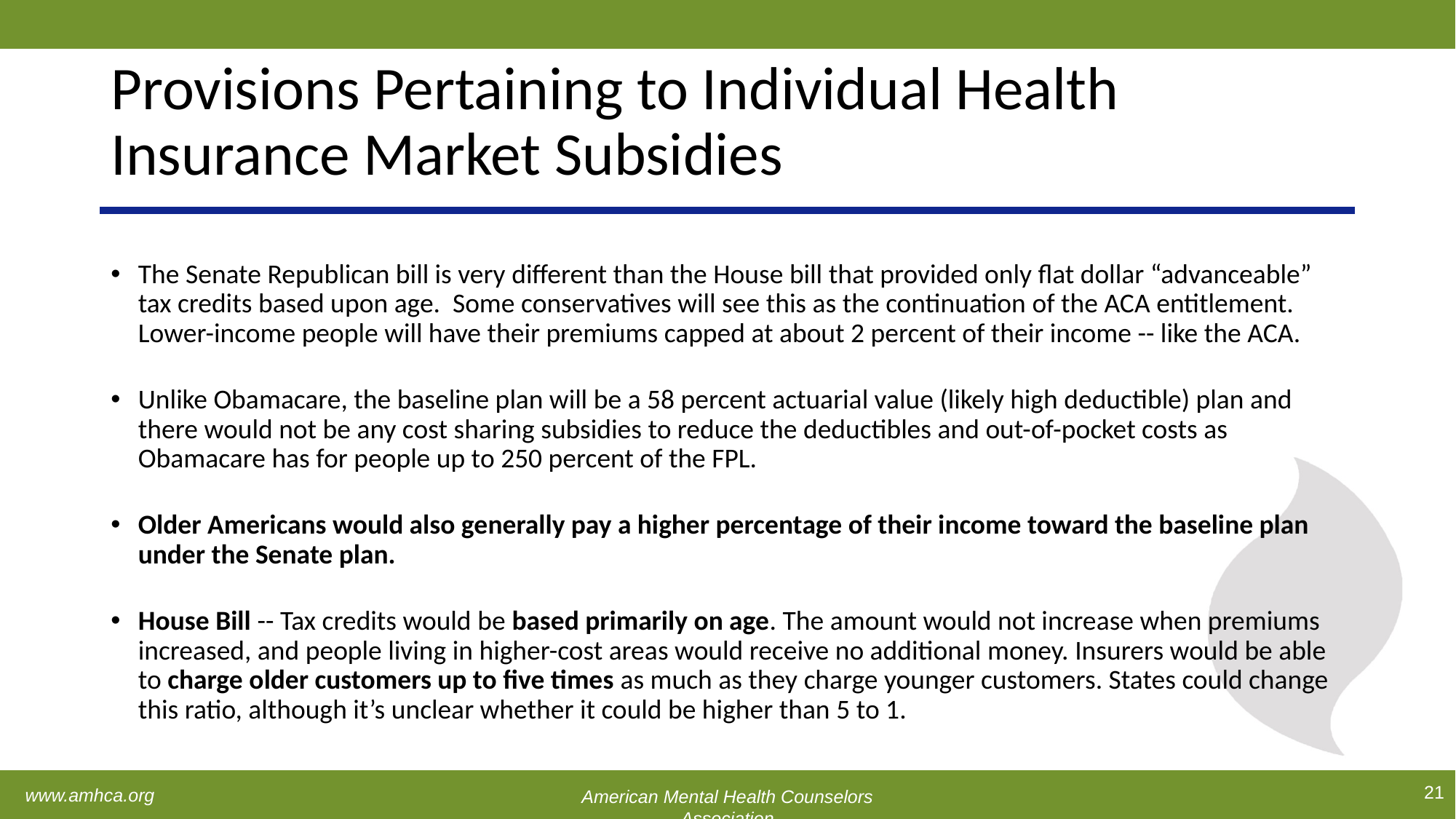

# Provisions Pertaining to Individual Health Insurance Market Subsidies

The Senate Republican bill is very different than the House bill that provided only flat dollar “advanceable” tax credits based upon age.  Some conservatives will see this as the continuation of the ACA entitlement. Lower-income people will have their premiums capped at about 2 percent of their income -- like the ACA.

Unlike Obamacare, the baseline plan will be a 58 percent actuarial value (likely high deductible) plan and there would not be any cost sharing subsidies to reduce the deductibles and out-of-pocket costs as Obamacare has for people up to 250 percent of the FPL.

Older Americans would also generally pay a higher percentage of their income toward the baseline plan under the Senate plan.

House Bill -- Tax credits would be based primarily on age. The amount would not increase when premiums increased, and people living in higher-cost areas would receive no additional money. Insurers would be able to charge older customers up to five times as much as they charge younger customers. States could change this ratio, although it’s unclear whether it could be higher than 5 to 1.
21